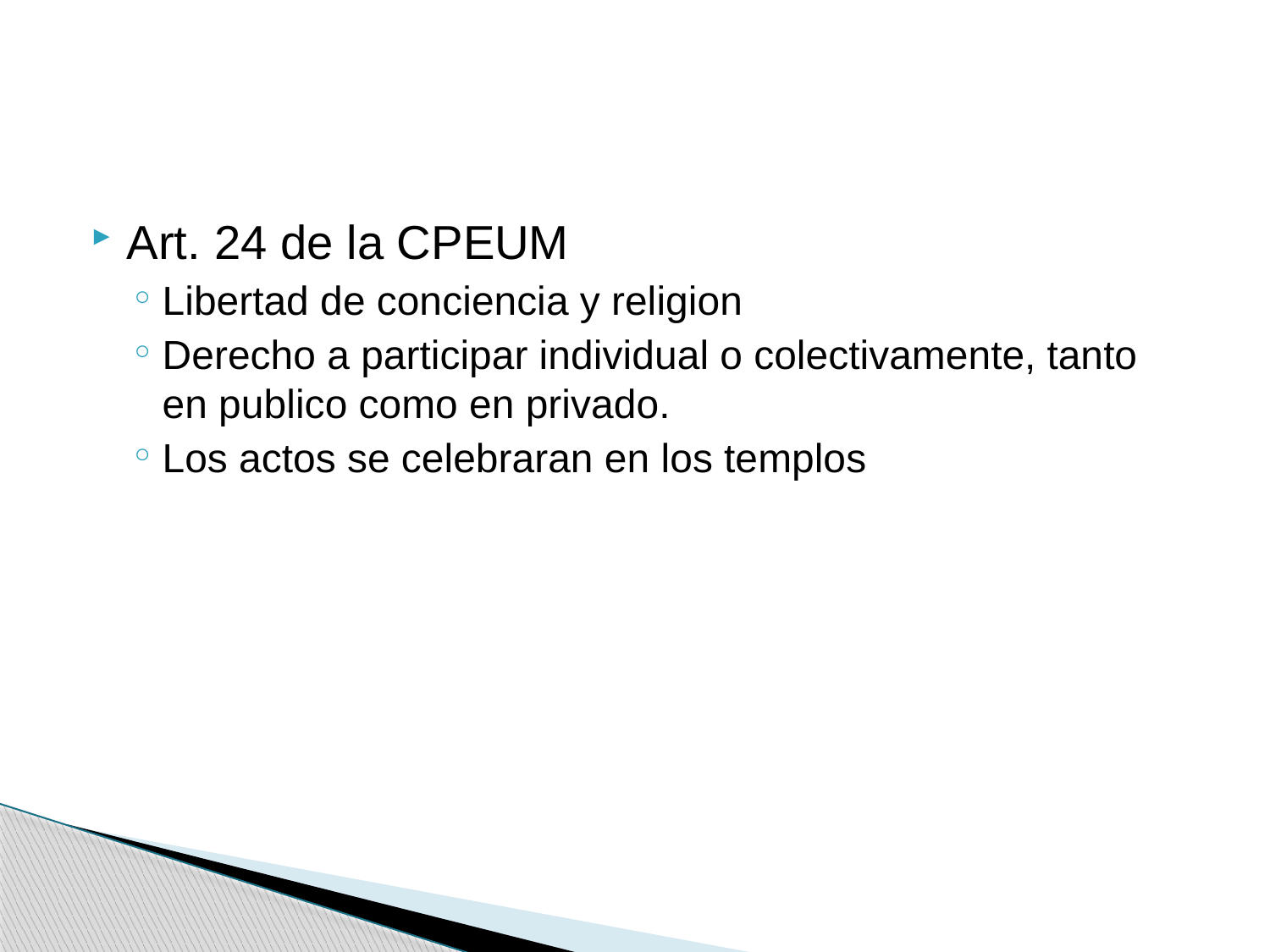

#
Art. 24 de la CPEUM
Libertad de conciencia y religion
Derecho a participar individual o colectivamente, tanto en publico como en privado.
Los actos se celebraran en los templos